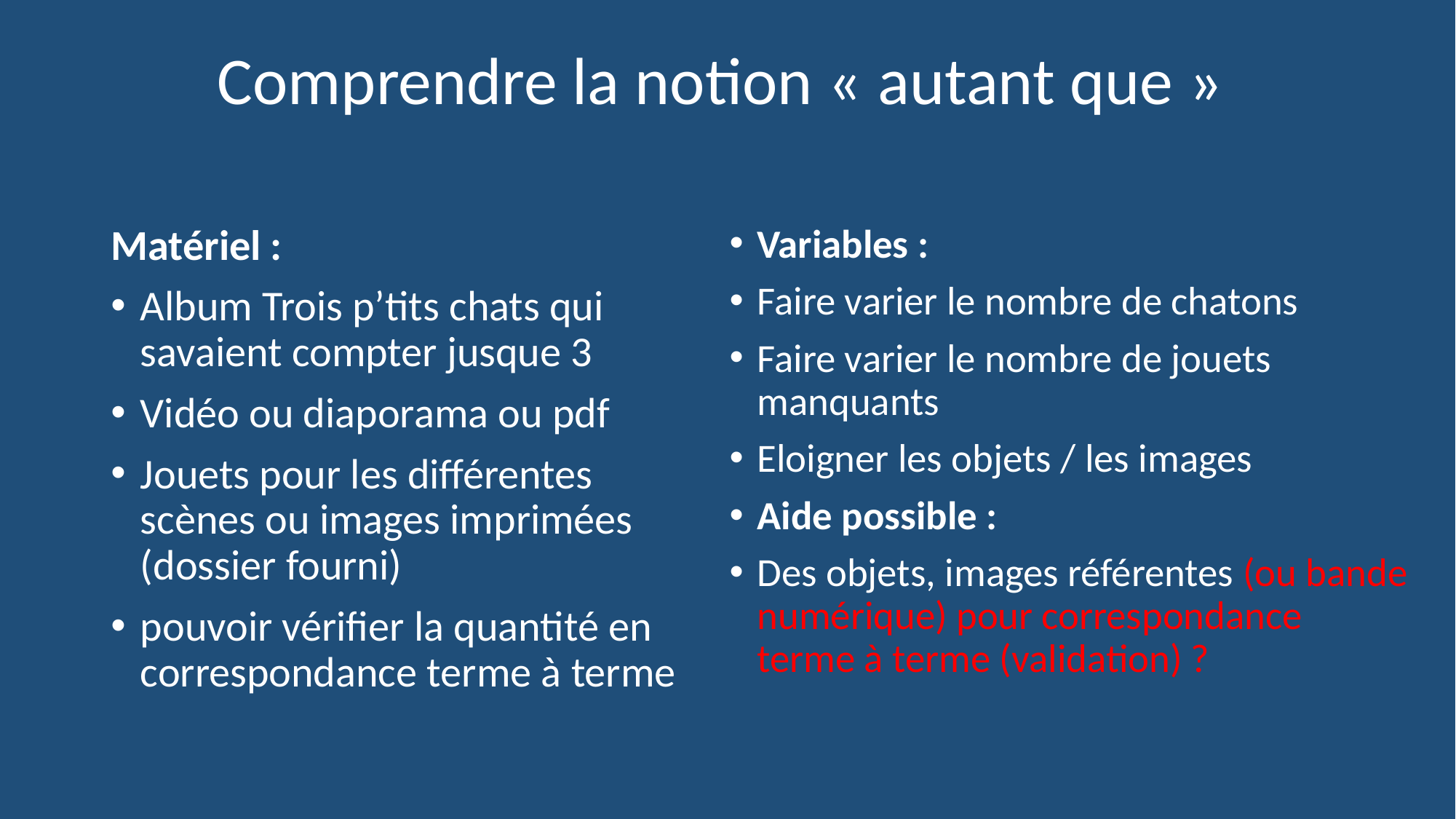

# Comprendre la notion « autant que »
Matériel :
Album Trois p’tits chats qui savaient compter jusque 3
Vidéo ou diaporama ou pdf
Jouets pour les différentes scènes ou images imprimées (dossier fourni)
pouvoir vérifier la quantité en correspondance terme à terme

Variables :
Faire varier le nombre de chatons
Faire varier le nombre de jouets manquants
Eloigner les objets / les images
Aide possible :
Des objets, images référentes (ou bande numérique) pour correspondance terme à terme (validation) ?